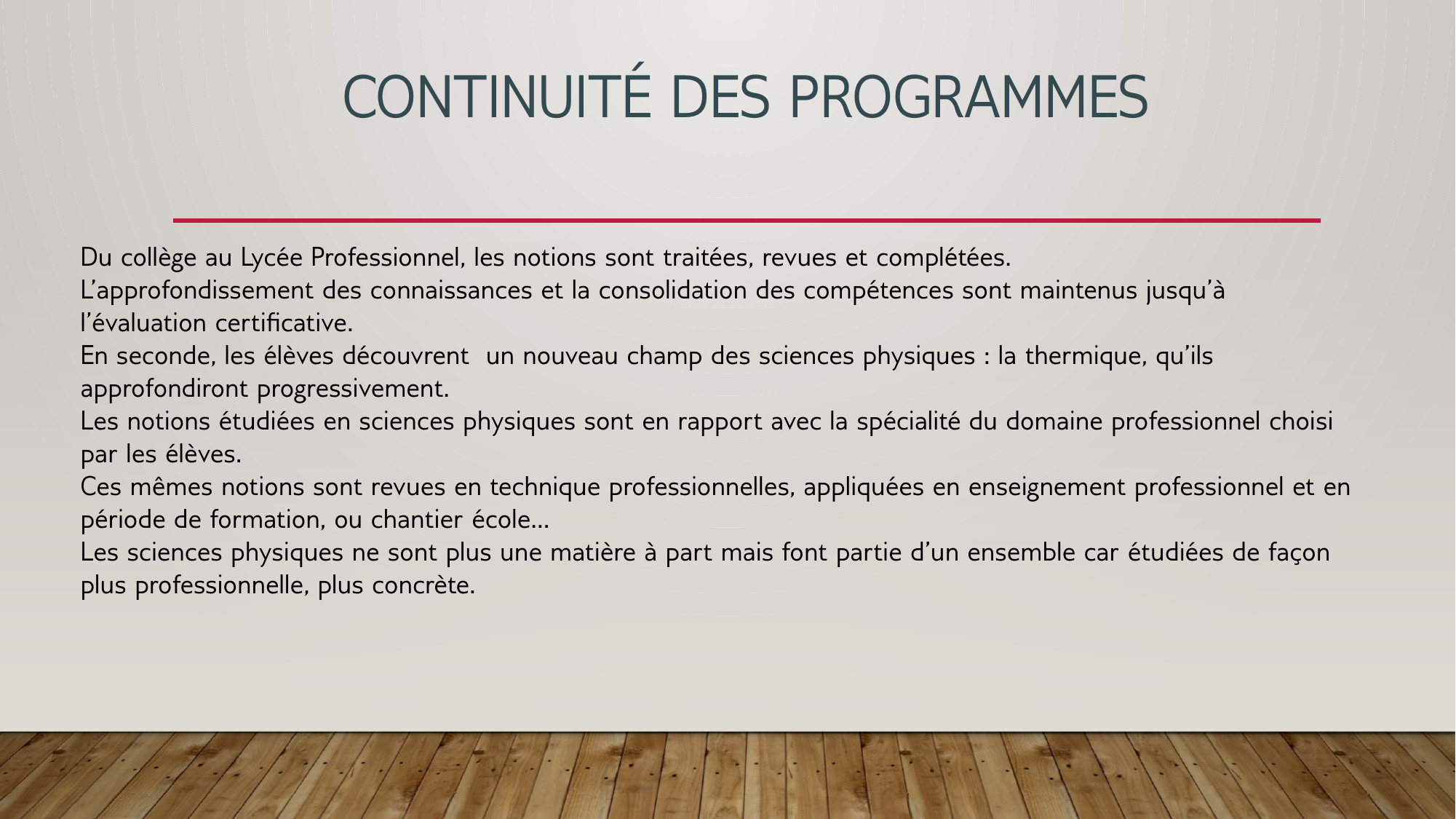

# Continuité des programmes
Du collège au Lycée Professionnel, les notions sont traitées, revues et complétées.
L’approfondissement des connaissances et la consolidation des compétences sont maintenus jusqu’à l’évaluation certificative.
En seconde, les élèves découvrent  un nouveau champ des sciences physiques : la thermique, qu’ils approfondiront progressivement.
Les notions étudiées en sciences physiques sont en rapport avec la spécialité du domaine professionnel choisi par les élèves.
Ces mêmes notions sont revues en technique professionnelles, appliquées en enseignement professionnel et en période de formation, ou chantier école…
Les sciences physiques ne sont plus une matière à part mais font partie d’un ensemble car étudiées de façon plus professionnelle, plus concrète.